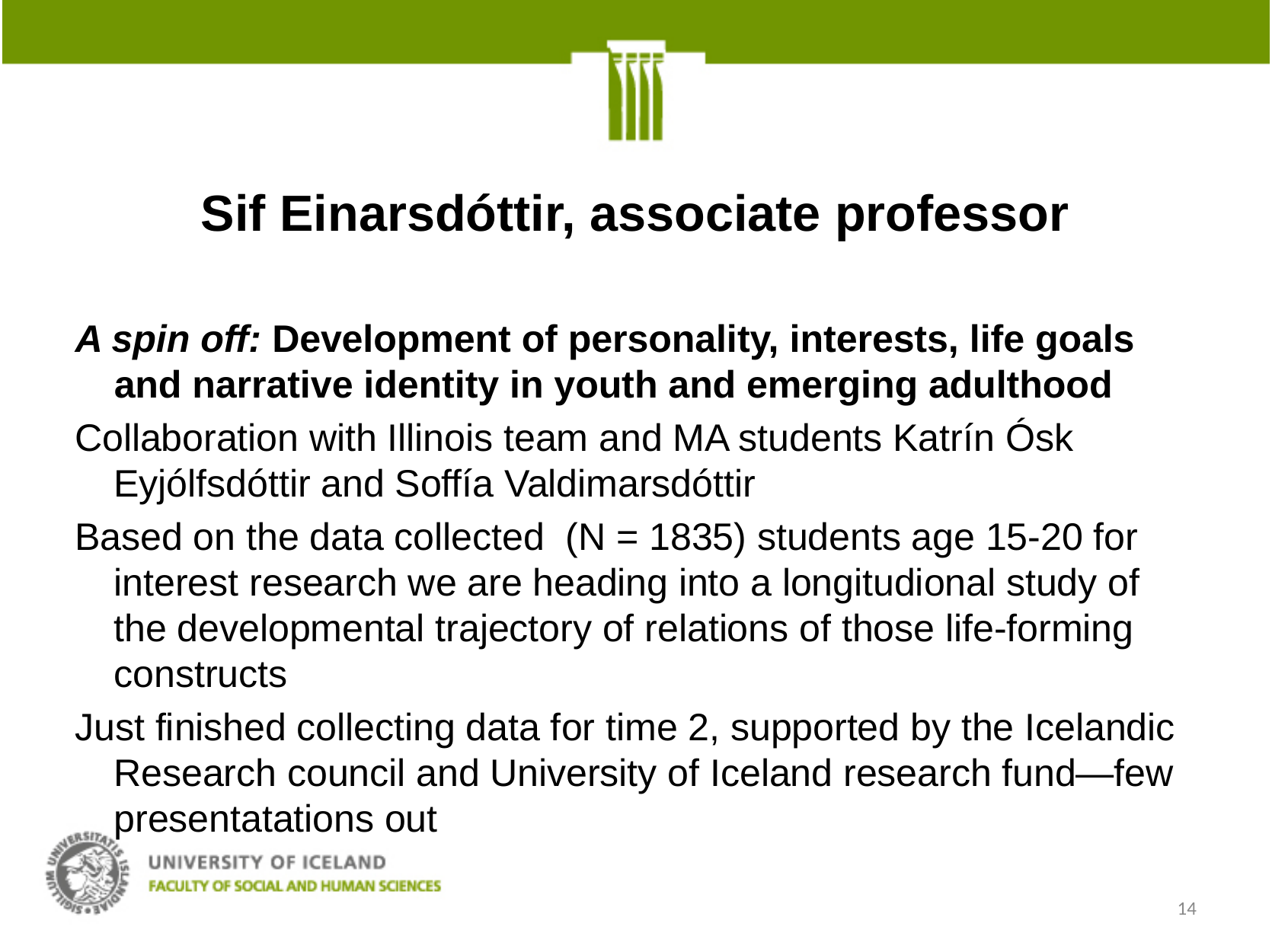

# Sif Einarsdóttir, associate professor
A spin off: Development of personality, interests, life goals and narrative identity in youth and emerging adulthood
Collaboration with Illinois team and MA students Katrín Ósk Eyjólfsdóttir and Soffía Valdimarsdóttir
Based on the data collected  (N = 1835) students age 15-20 for interest research we are heading into a longitudional study of the developmental trajectory of relations of those life-forming constructs
Just finished collecting data for time 2, supported by the Icelandic Research council and University of Iceland research fund—few presentatations out
14